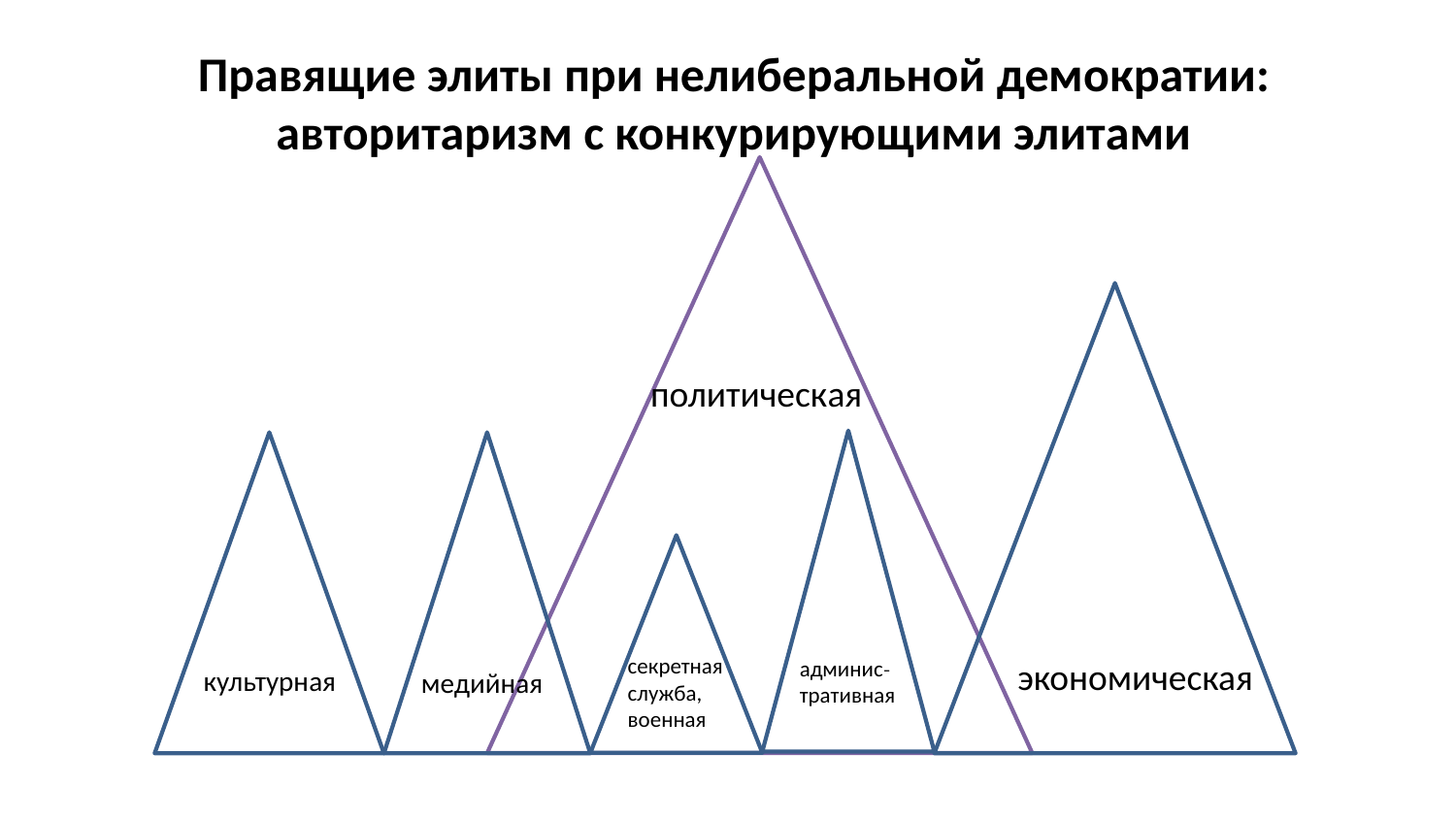

# Правящие элиты при нелиберальной демократии: авторитаризм с конкурирующими элитами

политичеcкaя

секретная служба, военная

админис˗тративная
экономическая
культурная
медийная